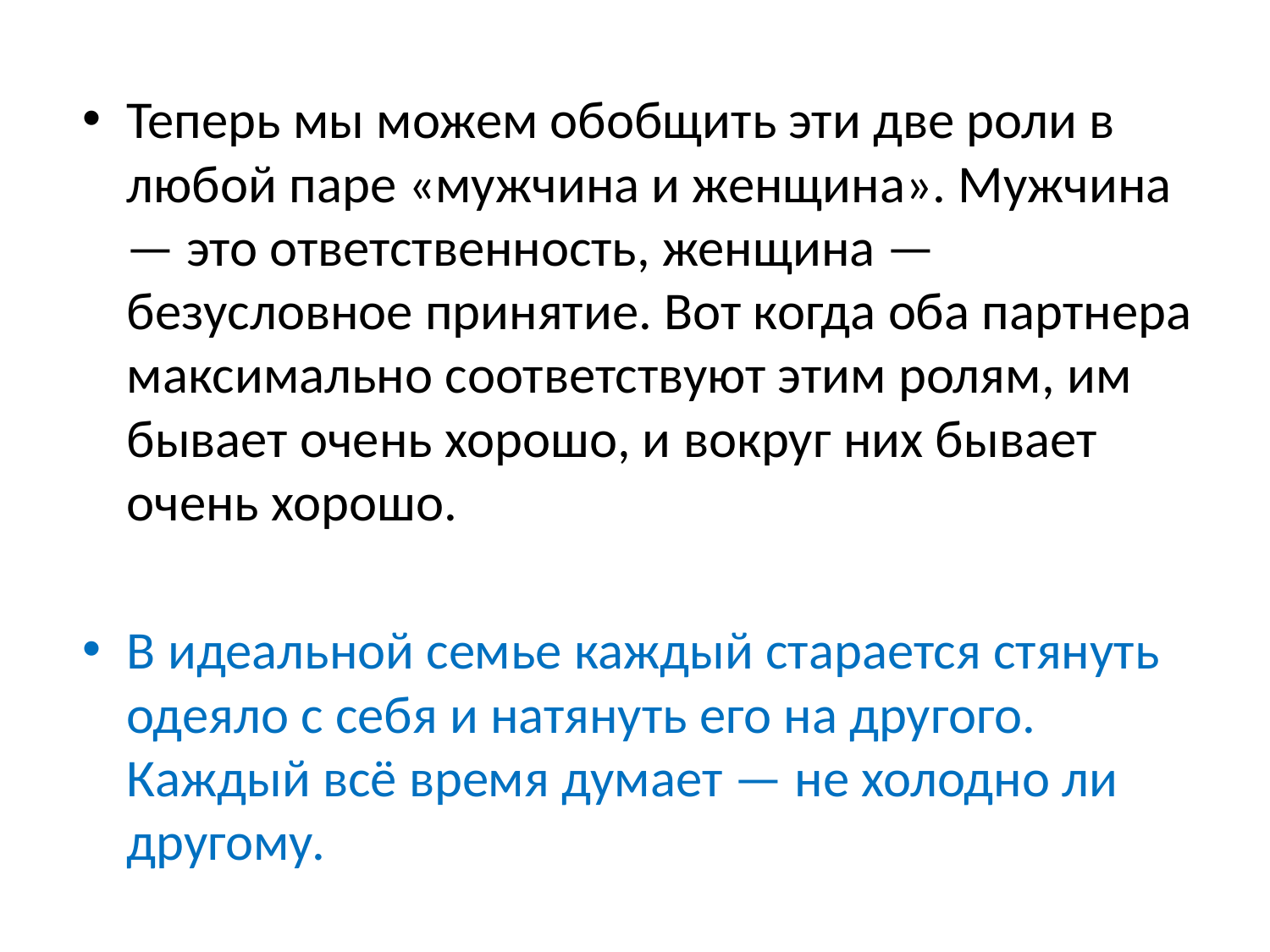

Теперь мы можем обобщить эти две роли в любой паре «мужчина и женщина». Мужчина — это ответственность, женщина — безусловное принятие. Вот когда оба партнера максимально соответствуют этим ролям, им бывает очень хорошо, и вокруг них бывает очень хорошо.

В идеальной семье каждый старается стянуть одеяло с себя и натянуть его на другого. Каждый всё время думает — не холодно ли другому.